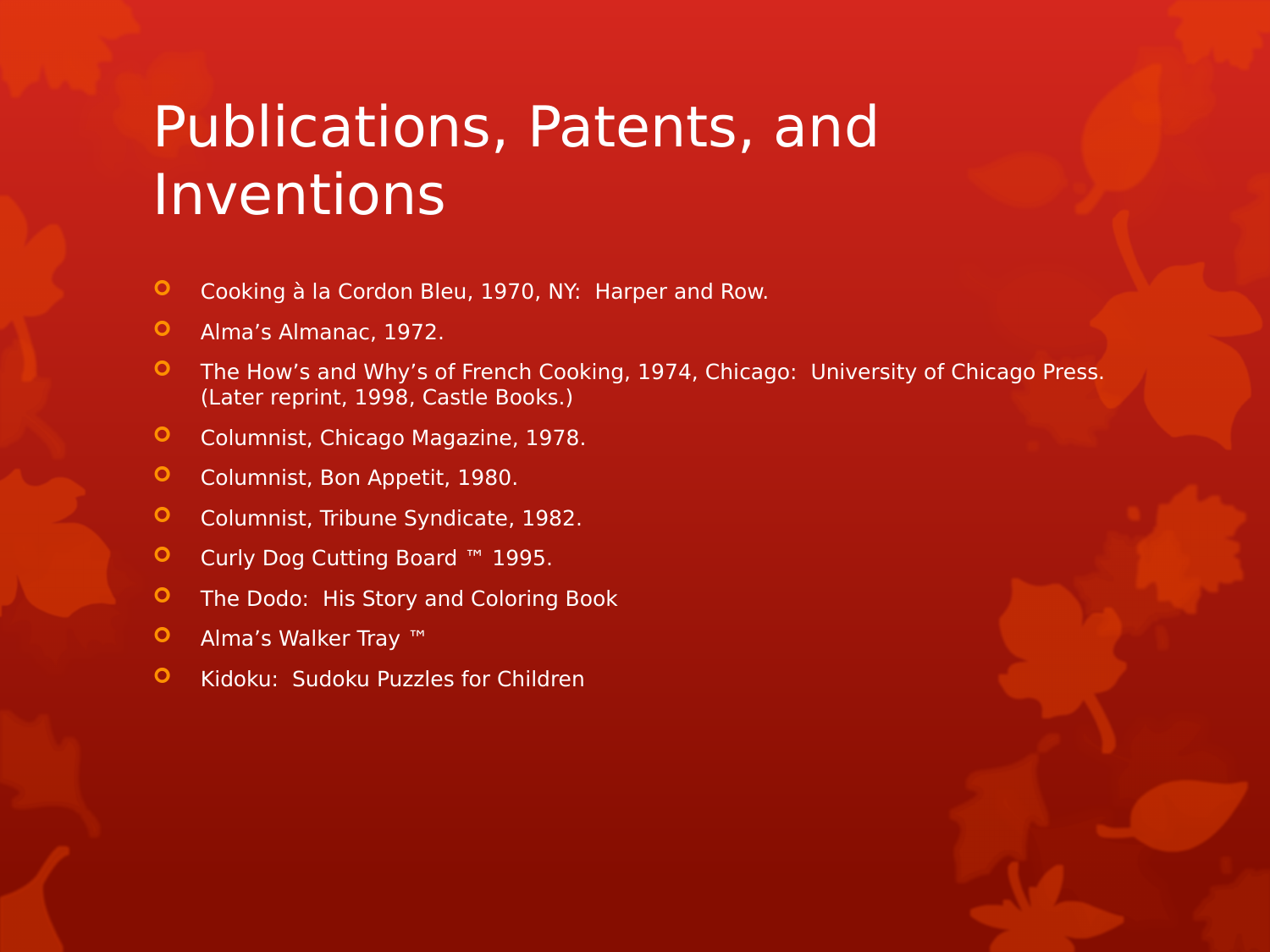

# Publications, Patents, and Inventions
Cooking à la Cordon Bleu, 1970, NY:  Harper and Row.
Alma’s Almanac, 1972.
The How’s and Why’s of French Cooking, 1974, Chicago:  University of Chicago Press.  (Later reprint, 1998, Castle Books.)
Columnist, Chicago Magazine, 1978.
Columnist, Bon Appetit, 1980.
Columnist, Tribune Syndicate, 1982.
Curly Dog Cutting Board ™ 1995.
The Dodo:  His Story and Coloring Book
Alma’s Walker Tray ™
Kidoku:  Sudoku Puzzles for Children